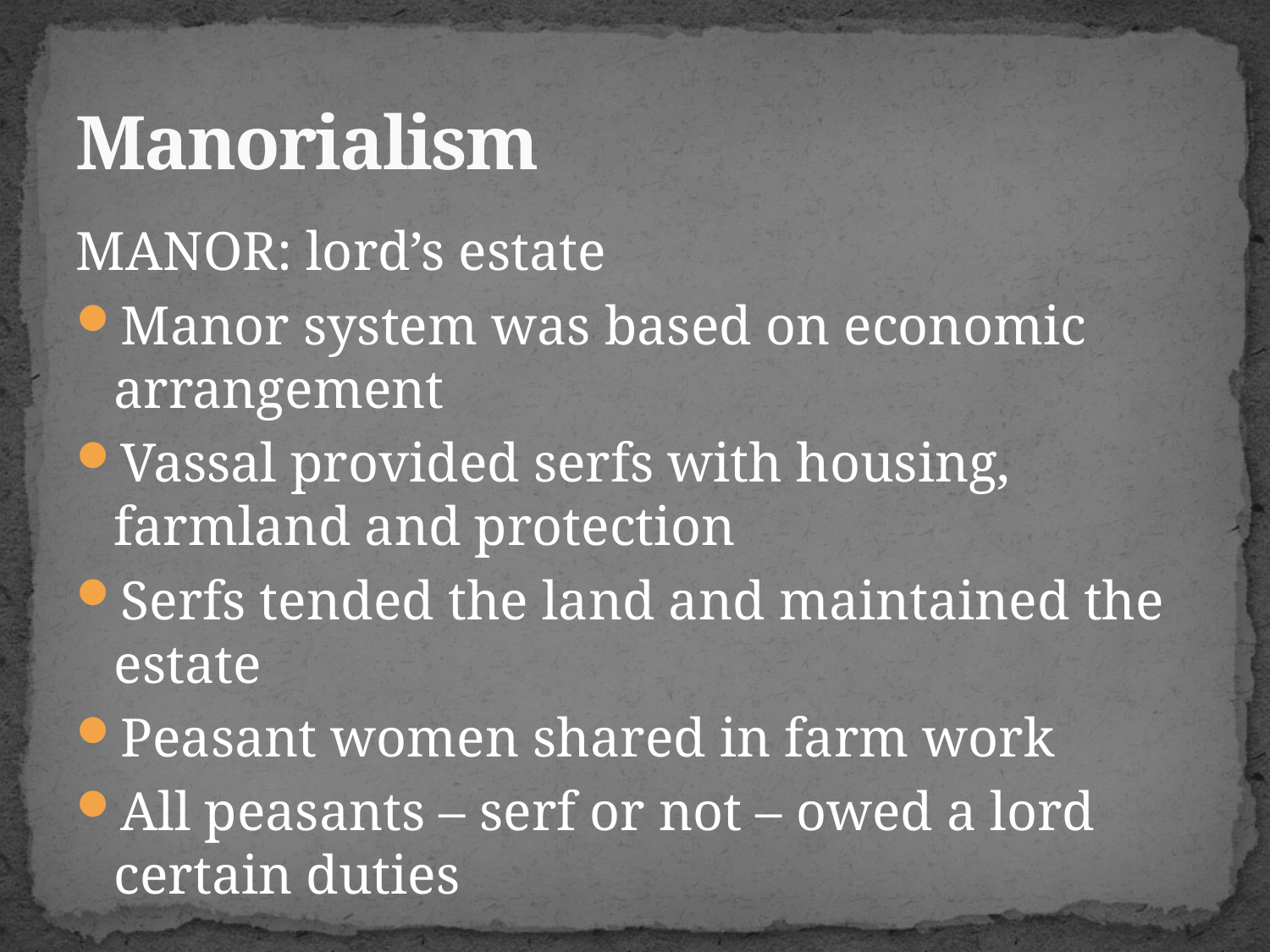

# Manorialism
MANOR: lord’s estate
Manor system was based on economic arrangement
Vassal provided serfs with housing, farmland and protection
Serfs tended the land and maintained the estate
Peasant women shared in farm work
All peasants – serf or not – owed a lord certain duties